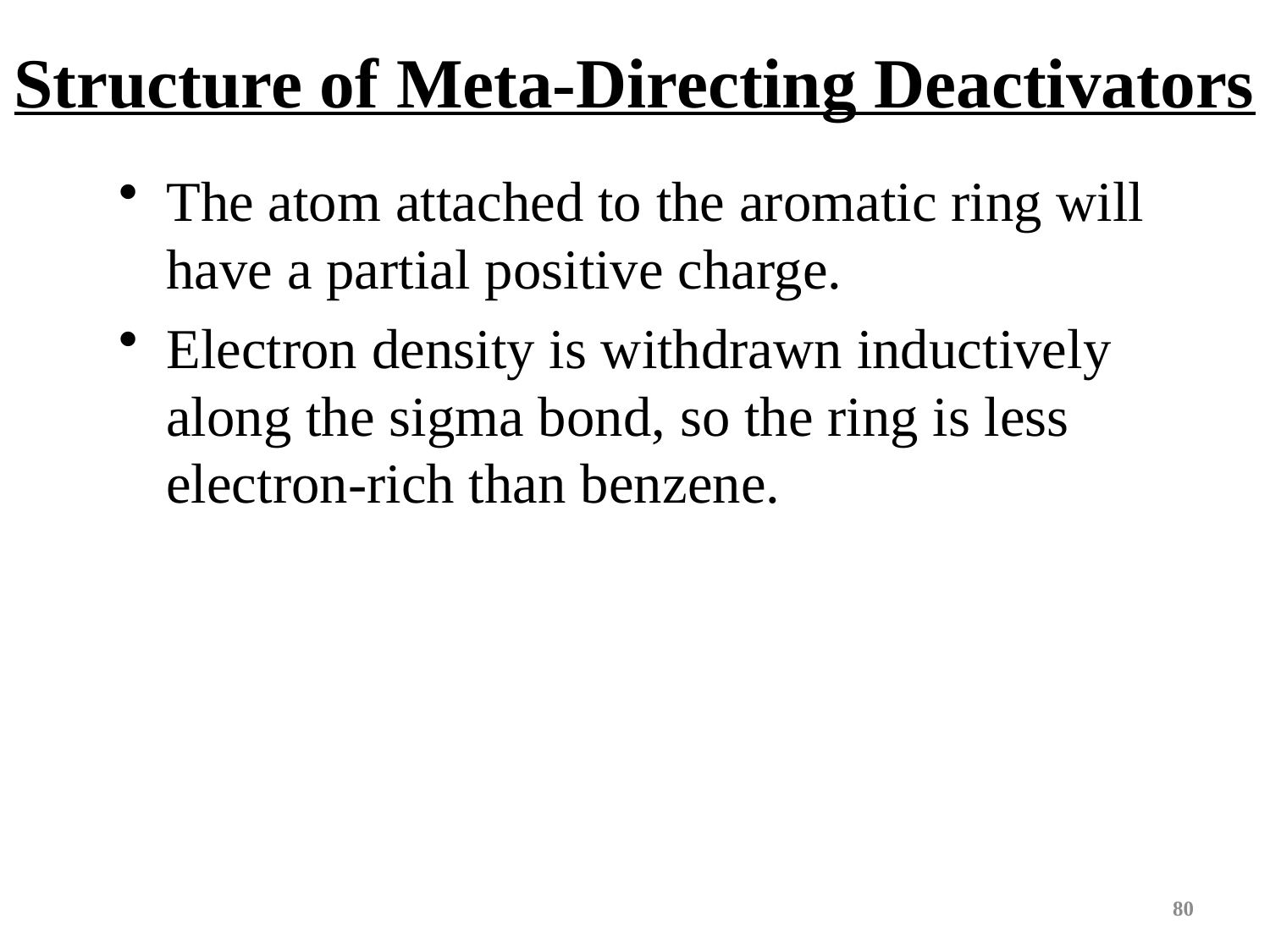

Structure of Meta-Directing Deactivators
The atom attached to the aromatic ring will have a partial positive charge.
Electron density is withdrawn inductively along the sigma bond, so the ring is less electron-rich than benzene.
80